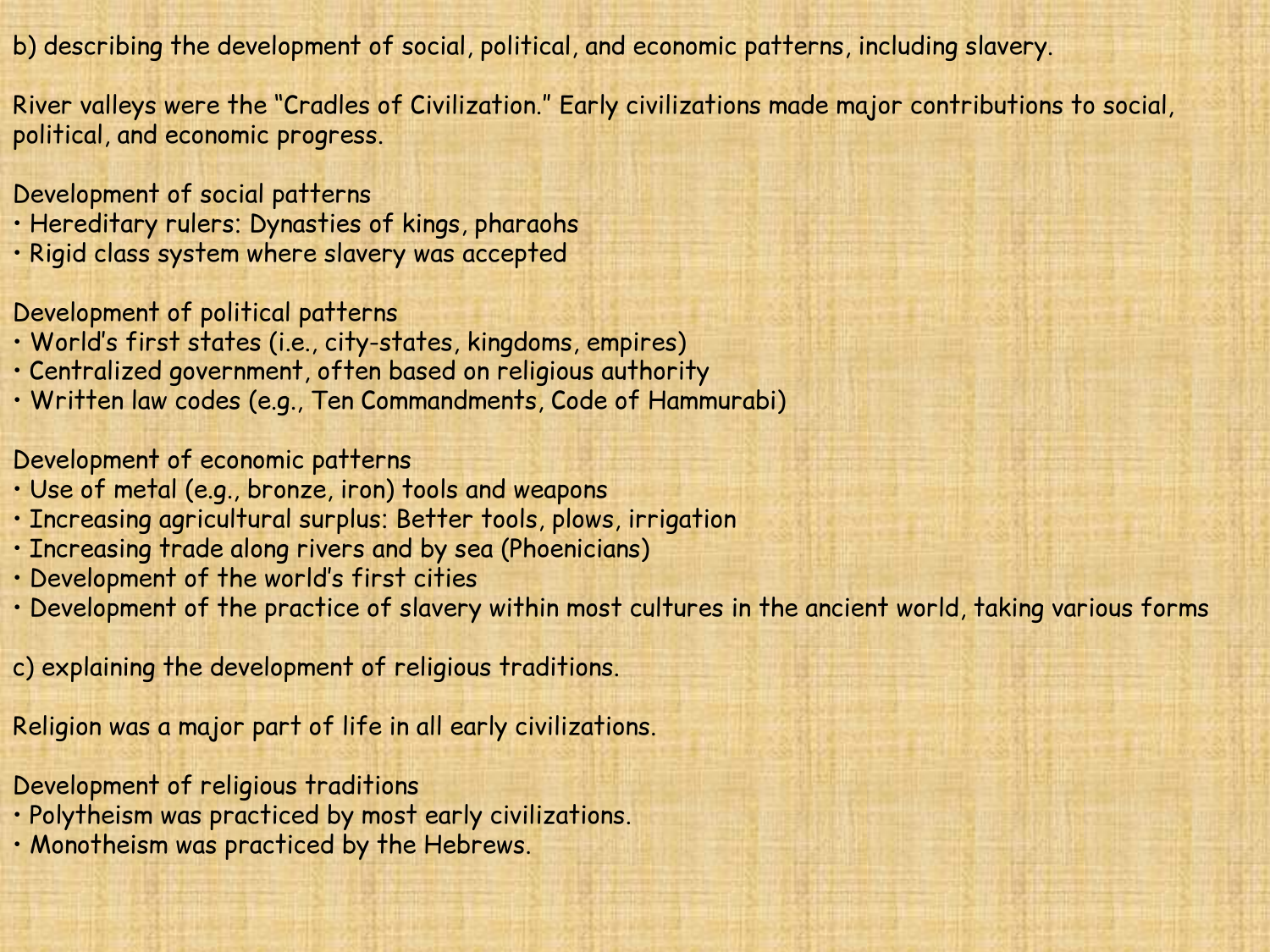

b) describing the development of social, political, and economic patterns, including slavery.

River valleys were the “Cradles of Civilization.” Early civilizations made major contributions to social, political, and economic progress.

Development of social patterns
• Hereditary rulers: Dynasties of kings, pharaohs
• Rigid class system where slavery was accepted

Development of political patterns
• World’s first states (i.e., city-states, kingdoms, empires)
• Centralized government, often based on religious authority
• Written law codes (e.g., Ten Commandments, Code of Hammurabi)

Development of economic patterns
• Use of metal (e.g., bronze, iron) tools and weapons
• Increasing agricultural surplus: Better tools, plows, irrigation
• Increasing trade along rivers and by sea (Phoenicians)
• Development of the world’s first cities
• Development of the practice of slavery within most cultures in the ancient world, taking various forms

c) explaining the development of religious traditions.

Religion was a major part of life in all early civilizations.

Development of religious traditions
• Polytheism was practiced by most early civilizations.
• Monotheism was practiced by the Hebrews.